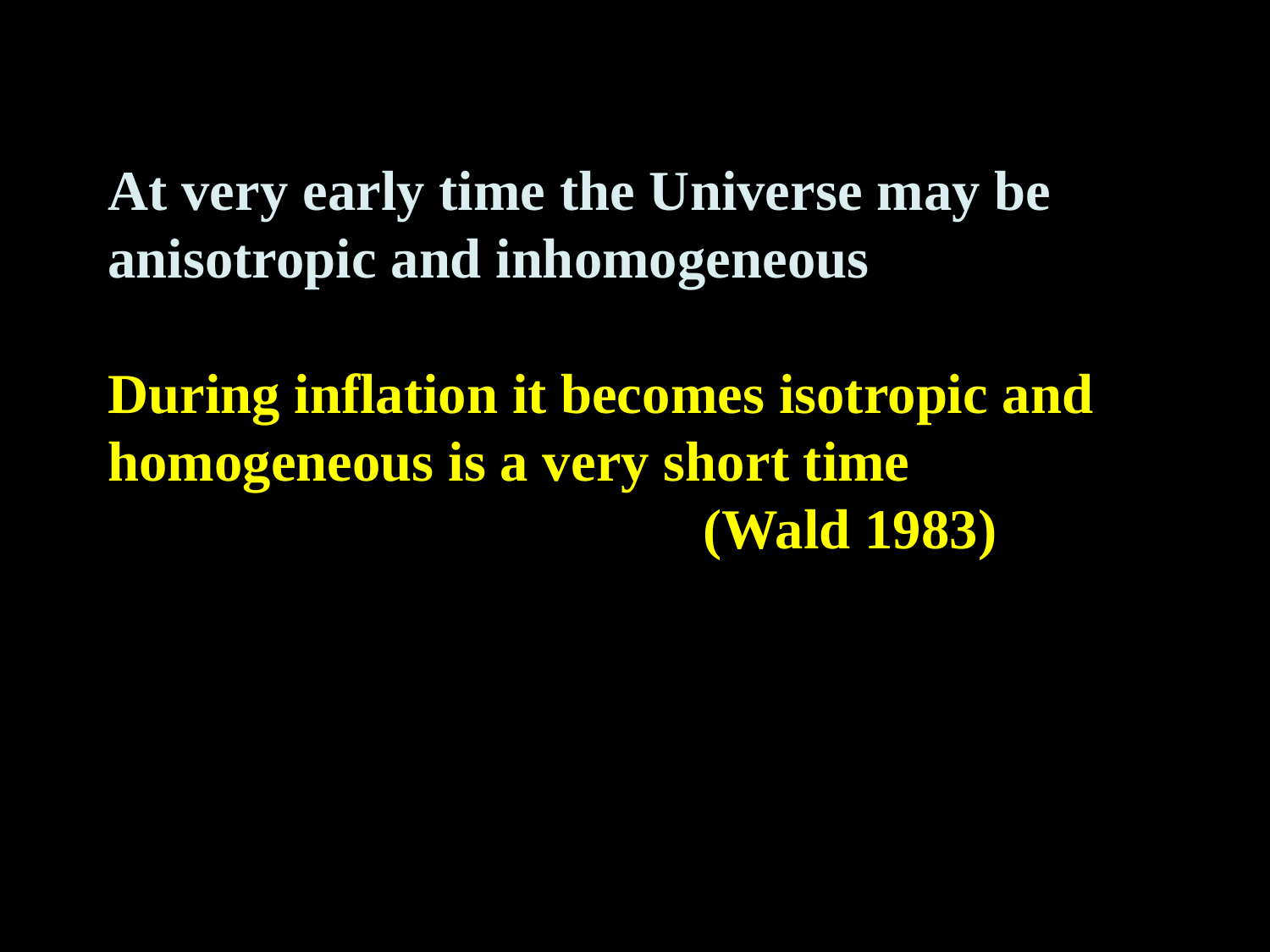

At very early time the Universe may be anisotropic and inhomogeneous

During inflation it becomes isotropic and homogeneous is a very short time
                                          (Wald 1983)